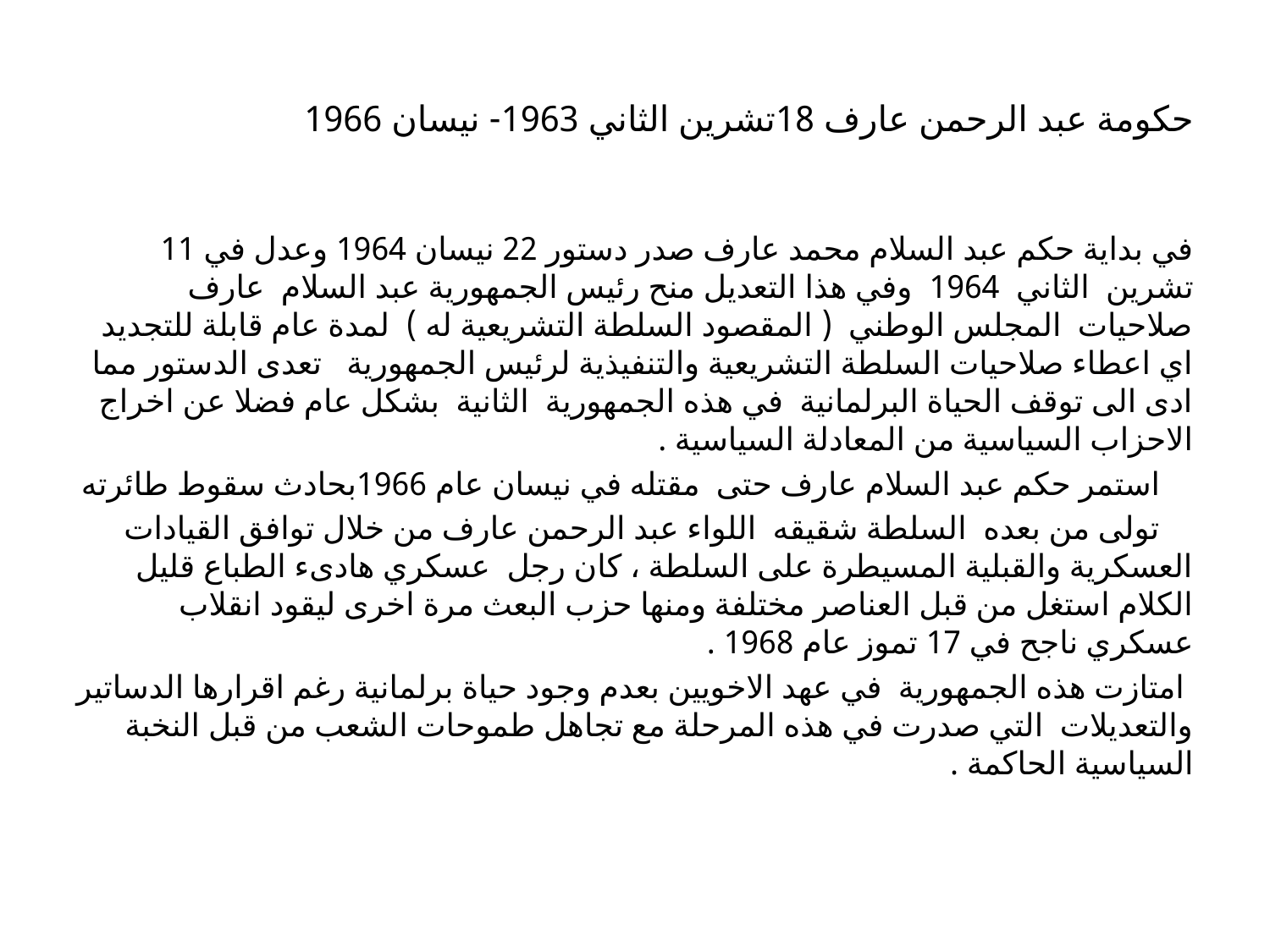

# حكومة عبد الرحمن عارف 18تشرين الثاني 1963- نيسان 1966
في بداية حكم عبد السلام محمد عارف صدر دستور 22 نيسان 1964 وعدل في 11 تشرين  الثاني  1964  وفي هذا التعديل منح رئيس الجمهورية عبد السلام  عارف صلاحيات  المجلس الوطني  ( المقصود السلطة التشريعية له )  لمدة عام قابلة للتجديد  اي اعطاء صلاحيات السلطة التشريعية والتنفيذية لرئيس الجمهورية   تعدى الدستور مما ادى الى توقف الحياة البرلمانية  في هذه الجمهورية  الثانية  بشكل عام فضلا عن اخراج الاحزاب السياسية من المعادلة السياسية .
    استمر حكم عبد السلام عارف حتى  مقتله في نيسان عام 1966بحادث سقوط طائرته
    تولى من بعده  السلطة شقيقه  اللواء عبد الرحمن عارف من خلال توافق القيادات العسكرية والقبلية المسيطرة على السلطة ، كان رجل  عسكري هادىء الطباع قليل الكلام استغل من قبل العناصر مختلفة ومنها حزب البعث مرة اخرى ليقود انقلاب عسكري ناجح في 17 تموز عام 1968 .
 امتازت هذه الجمهورية  في عهد الاخويين بعدم وجود حياة برلمانية رغم اقرارها الدساتير والتعديلات  التي صدرت في هذه المرحلة مع تجاهل طموحات الشعب من قبل النخبة السياسية الحاكمة .